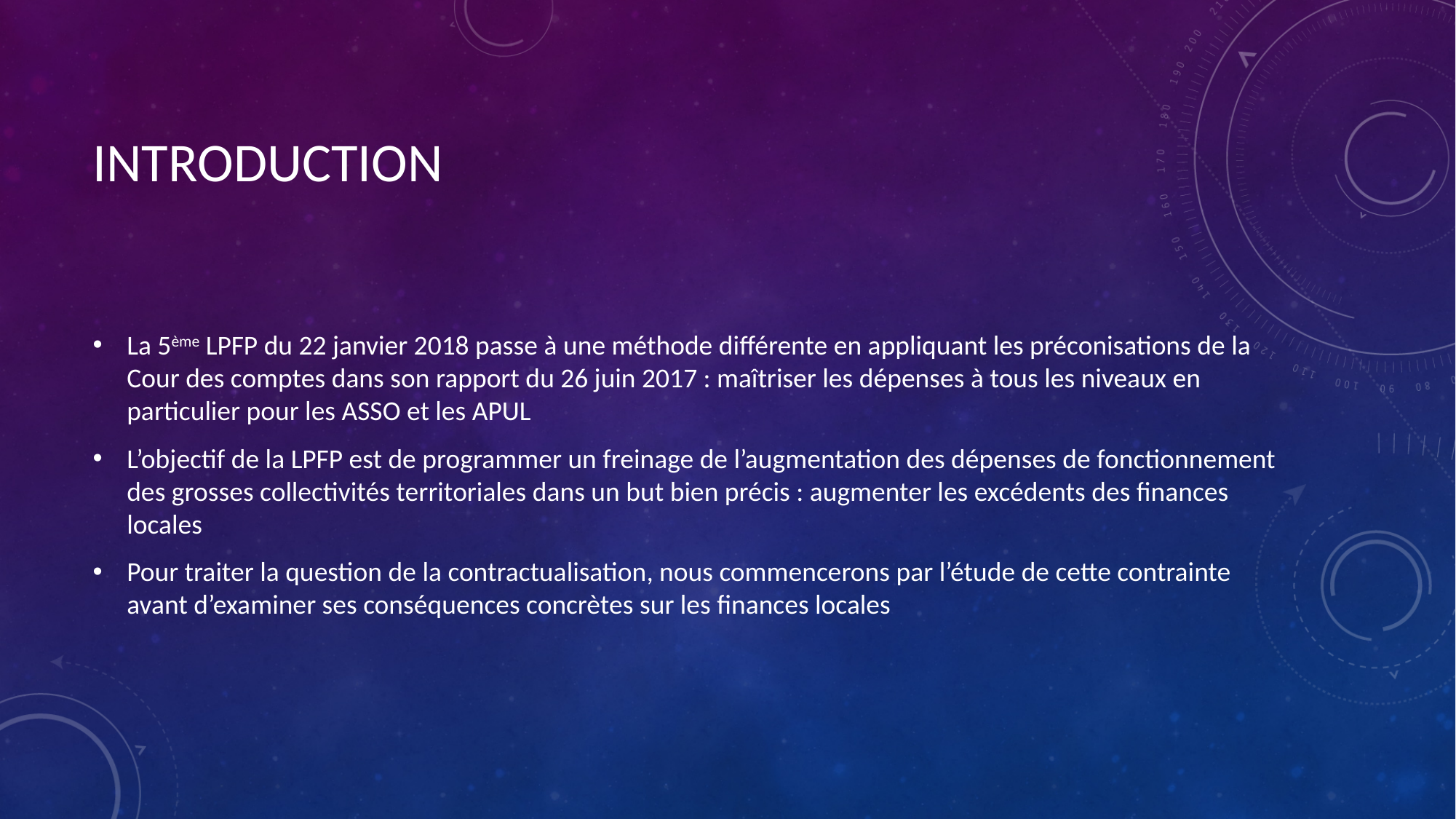

# INTRODUCTION
La 5ème LPFP du 22 janvier 2018 passe à une méthode différente en appliquant les préconisations de la Cour des comptes dans son rapport du 26 juin 2017 : maîtriser les dépenses à tous les niveaux en particulier pour les ASSO et les APUL
L’objectif de la LPFP est de programmer un freinage de l’augmentation des dépenses de fonctionnement des grosses collectivités territoriales dans un but bien précis : augmenter les excédents des finances locales
Pour traiter la question de la contractualisation, nous commencerons par l’étude de cette contrainte avant d’examiner ses conséquences concrètes sur les finances locales